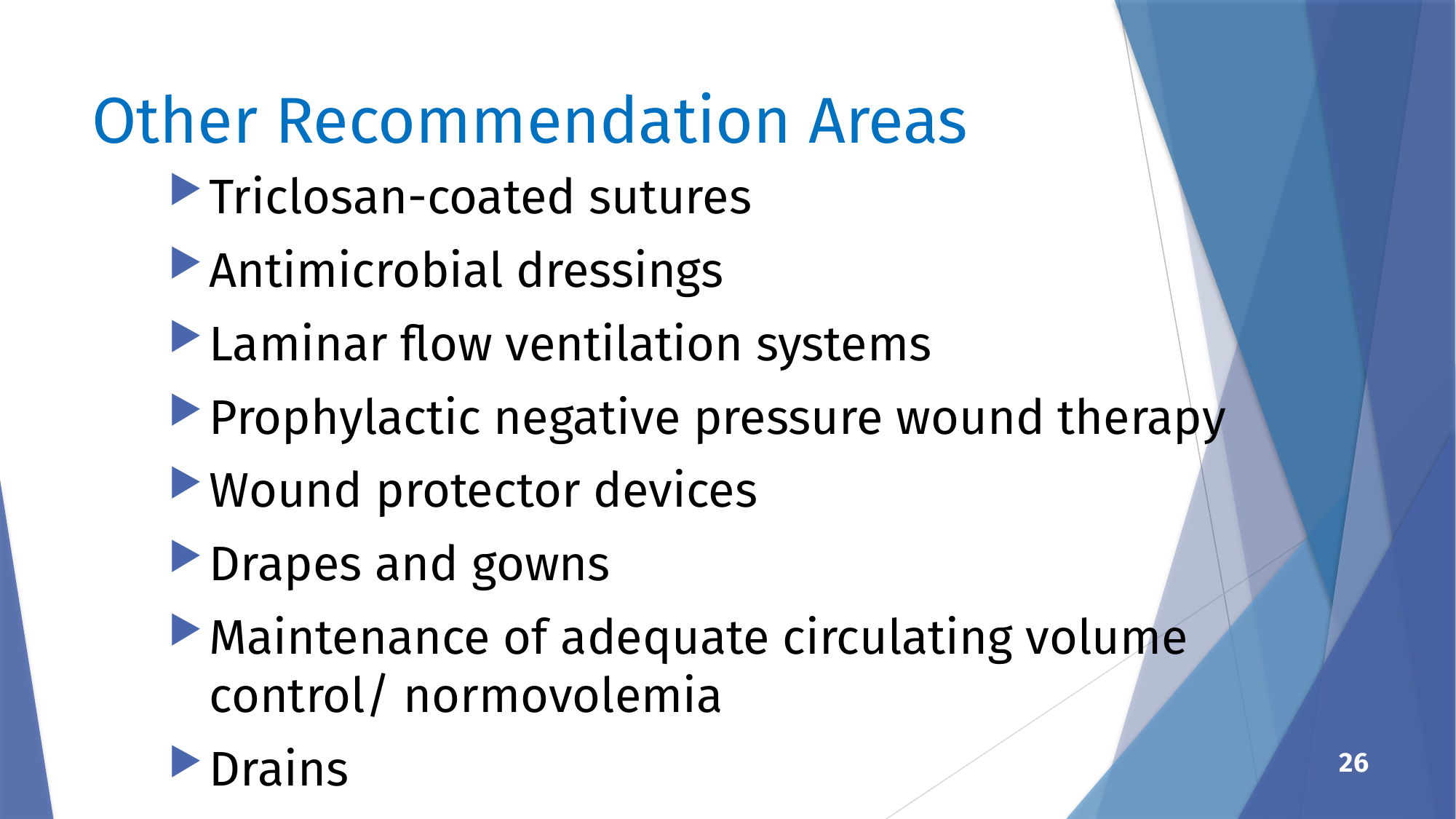

# Other Recommendation Areas
Triclosan-coated sutures
Antimicrobial dressings
Laminar flow ventilation systems
Prophylactic negative pressure wound therapy
Wound protector devices
Drapes and gowns
Maintenance of adequate circulating volume control/ normovolemia
Drains

26